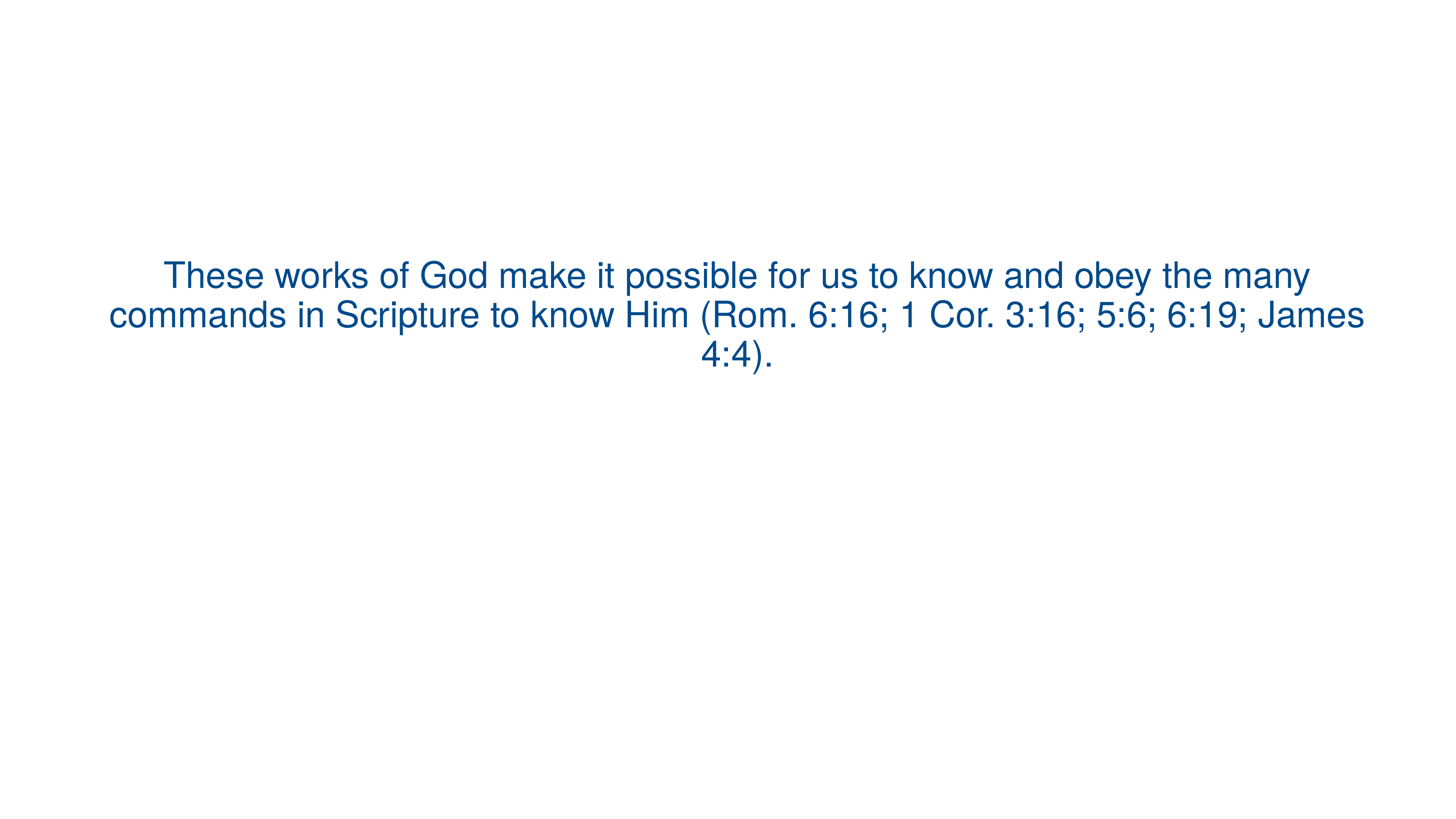

These works of God make it possible for us to know and obey the many commands in Scripture to know Him (Rom. 6:16; 1 Cor. 3:16; 5:6; 6:19; James 4:4).